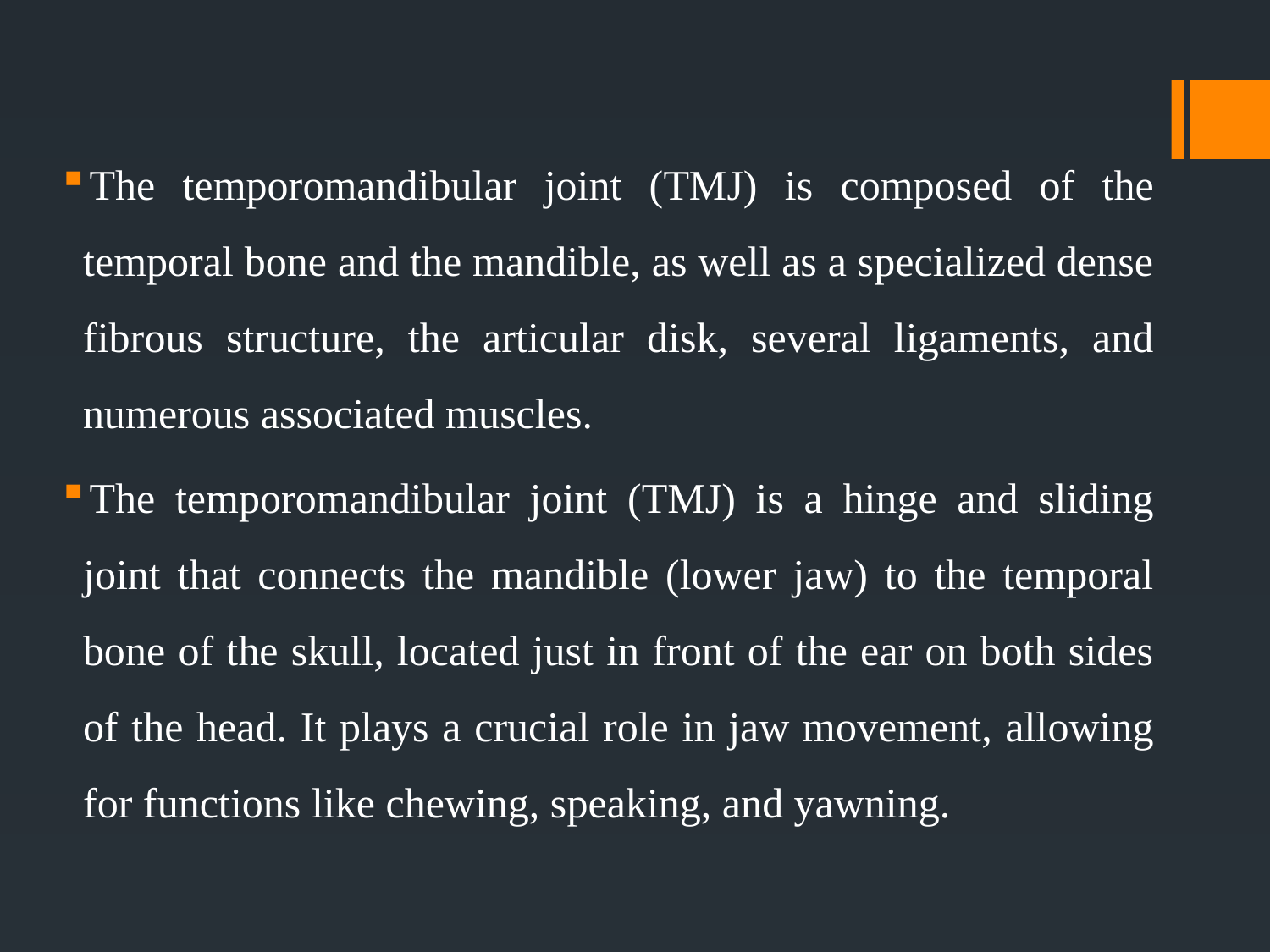

The temporomandibular joint (TMJ) is composed of the temporal bone and the mandible, as well as a specialized dense fibrous structure, the articular disk, several ligaments, and numerous associated muscles.
The temporomandibular joint (TMJ) is a hinge and sliding joint that connects the mandible (lower jaw) to the temporal bone of the skull, located just in front of the ear on both sides of the head. It plays a crucial role in jaw movement, allowing for functions like chewing, speaking, and yawning.